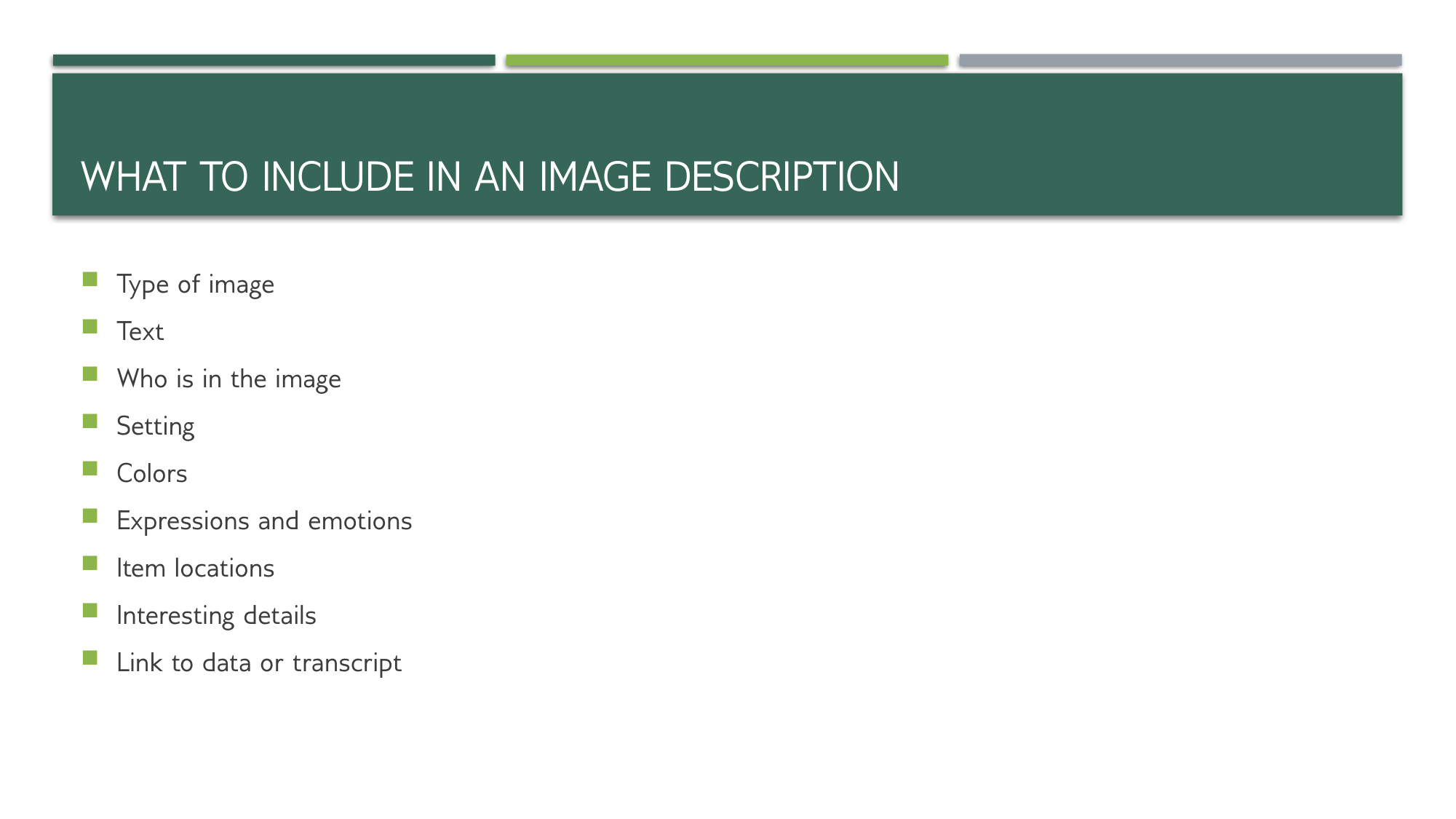

# What to include in an Image Description
Type of image
Text
Who is in the image
Setting
Colors
Expressions and emotions
Item locations
Interesting details
Link to data or transcript